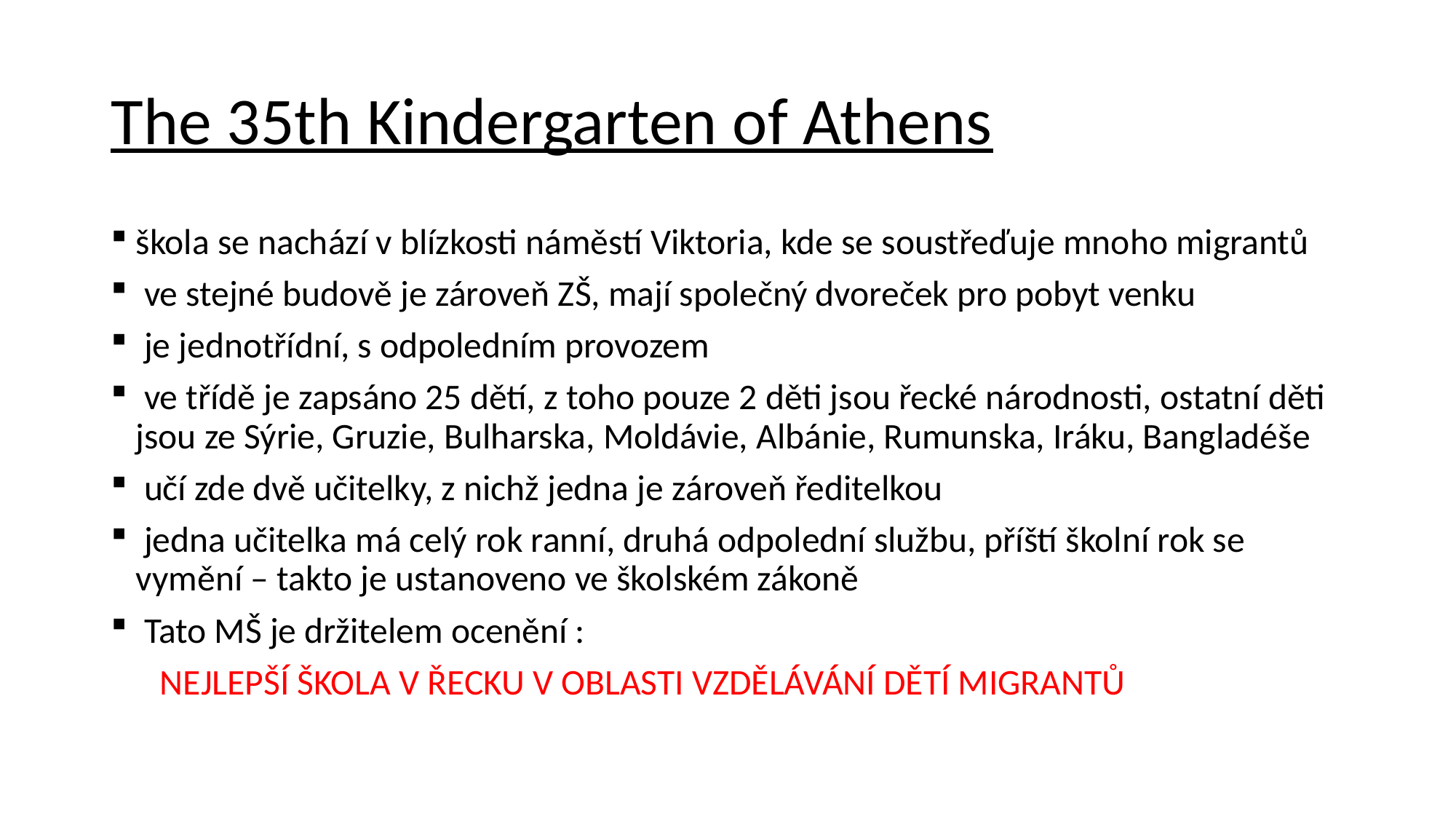

# The 35th Kindergarten of Athens
škola se nachází v blízkosti náměstí Viktoria, kde se soustřeďuje mnoho migrantů
 ve stejné budově je zároveň ZŠ, mají společný dvoreček pro pobyt venku
 je jednotřídní, s odpoledním provozem
 ve třídě je zapsáno 25 dětí, z toho pouze 2 děti jsou řecké národnosti, ostatní děti jsou ze Sýrie, Gruzie, Bulharska, Moldávie, Albánie, Rumunska, Iráku, Bangladéše
 učí zde dvě učitelky, z nichž jedna je zároveň ředitelkou
 jedna učitelka má celý rok ranní, druhá odpolední službu, příští školní rok se vymění – takto je ustanoveno ve školském zákoně
 Tato MŠ je držitelem ocenění :
      NEJLEPŠÍ ŠKOLA V ŘECKU V OBLASTI VZDĚLÁVÁNÍ DĚTÍ MIGRANTŮ